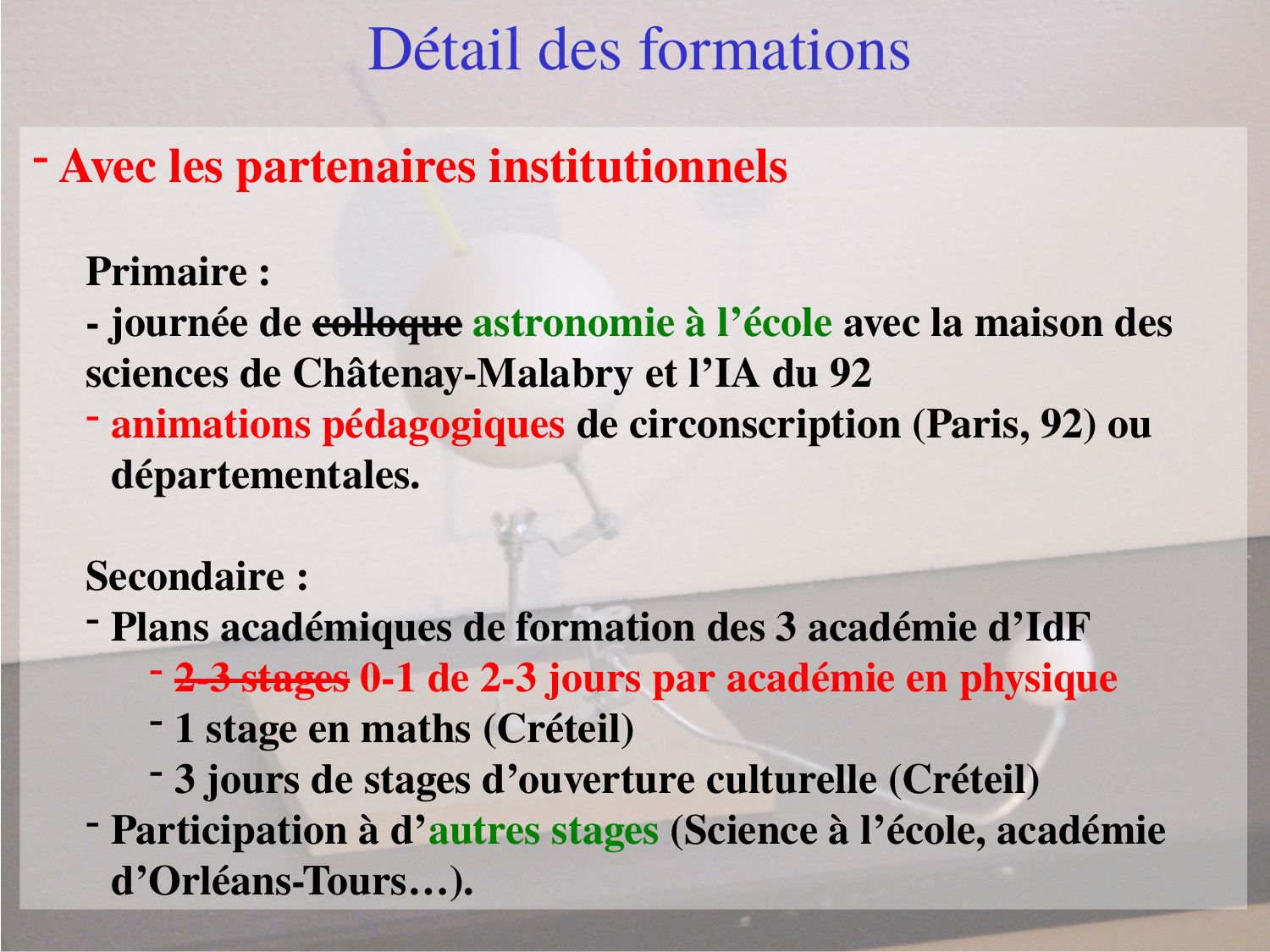

Détail des formations
Avec les partenaires institutionnels

Primaire :
- journée de colloque astronomie à l’école avec la maison des sciences de Châtenay-Malabry et l’IA du 92
animations pédagogiques de circonscription (Paris, 92) ou départementales.

Secondaire :
Plans académiques de formation des 3 académie d’IdF
2-3 stages 0-1 de 2-3 jours par académie en physique
1 stage en maths (Créteil)
3 jours de stages d’ouverture culturelle (Créteil)
Participation à d’autres stages (Science à l’école, académie d’Orléans-Tours…).